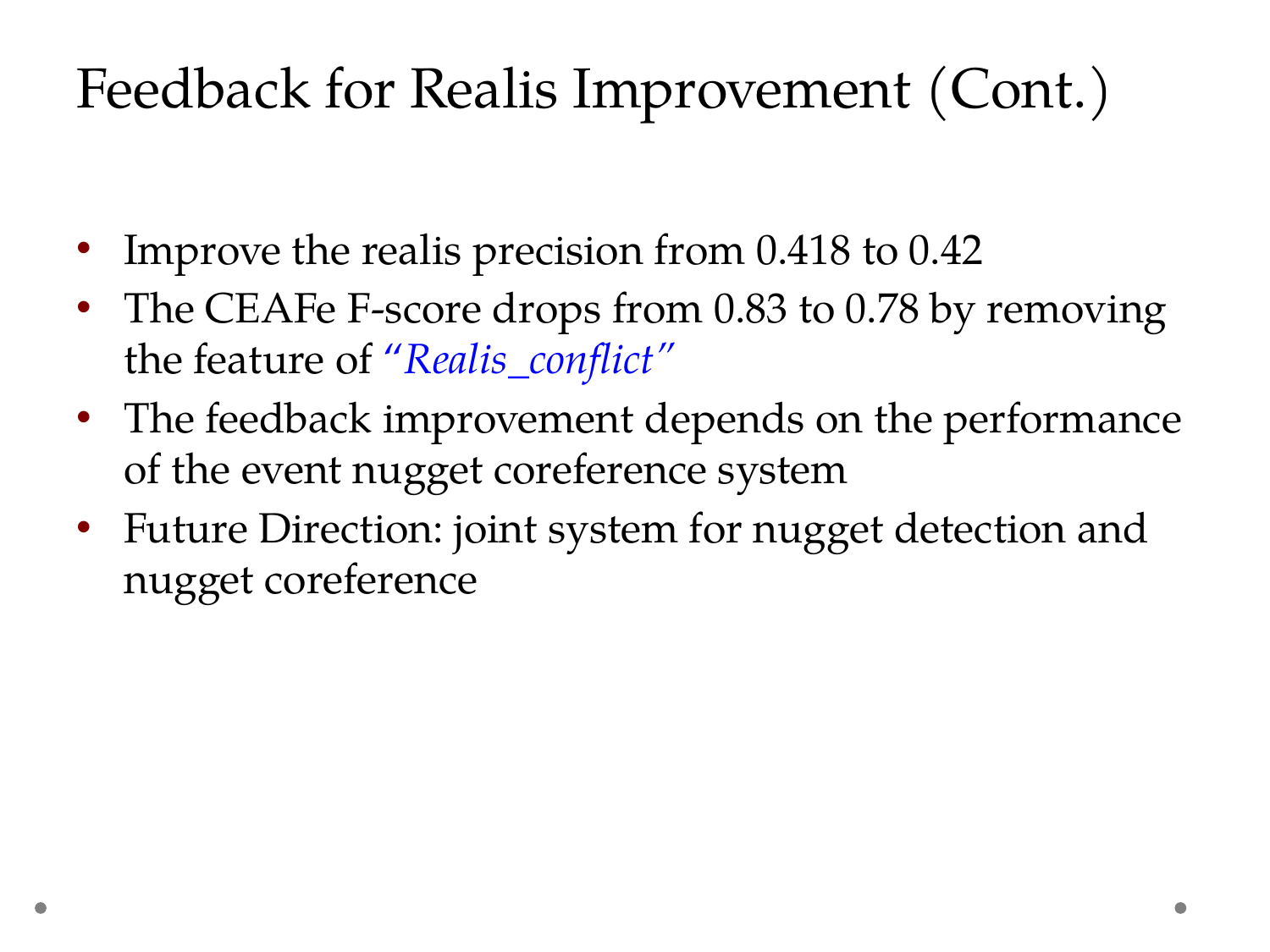

# Feedback for Realis Improvement (Cont.)

Improve the realis precision from 0.418 to 0.42
The CEAFe F-score drops from 0.83 to 0.78 by removing the feature of “Realis_conflict”
The feedback improvement depends on the performance of the event nugget coreference system
Future Direction: joint system for nugget detection and nugget coreference